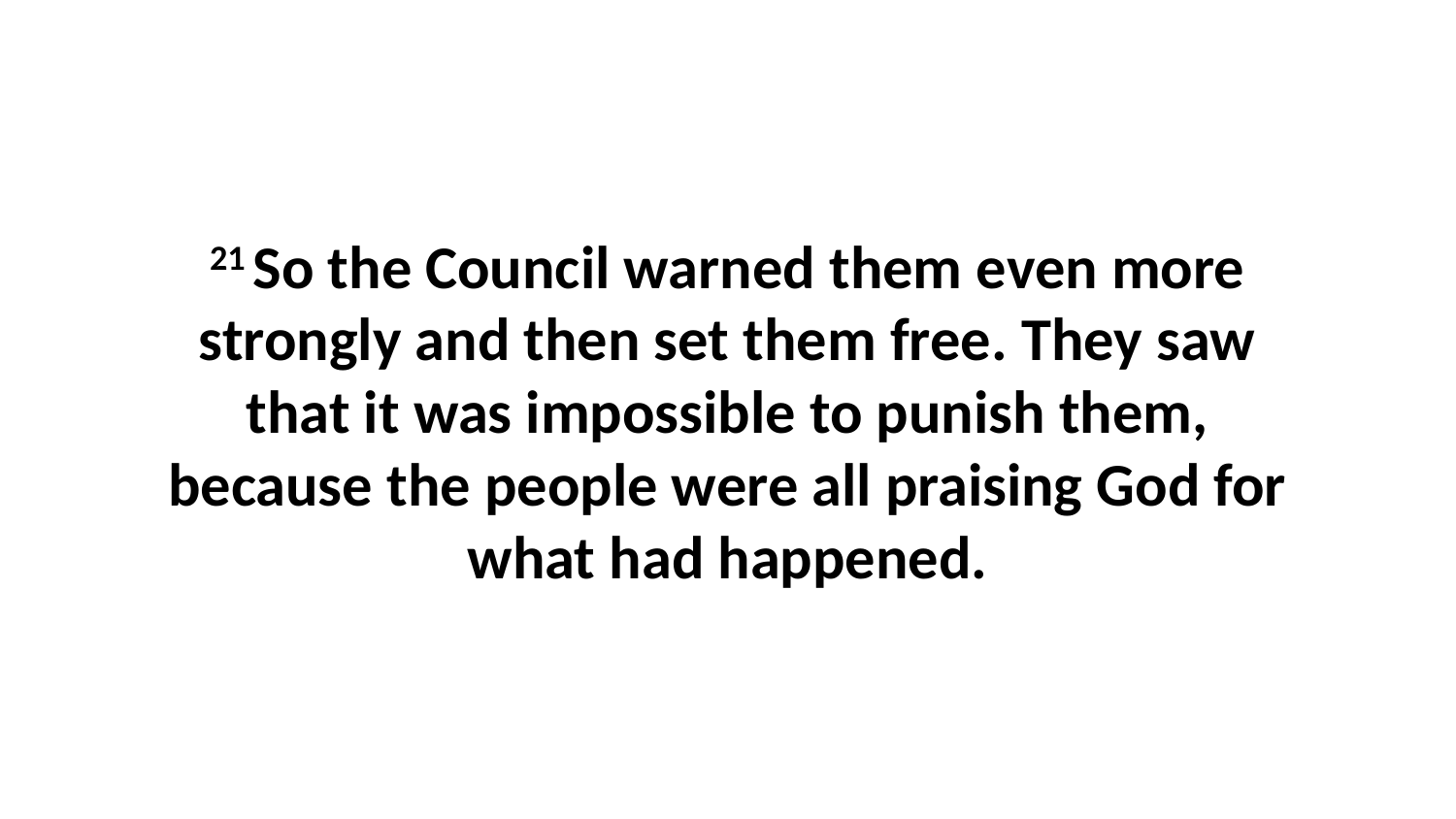

21 So the Council warned them even more strongly and then set them free. They saw that it was impossible to punish them, because the people were all praising God for what had happened.